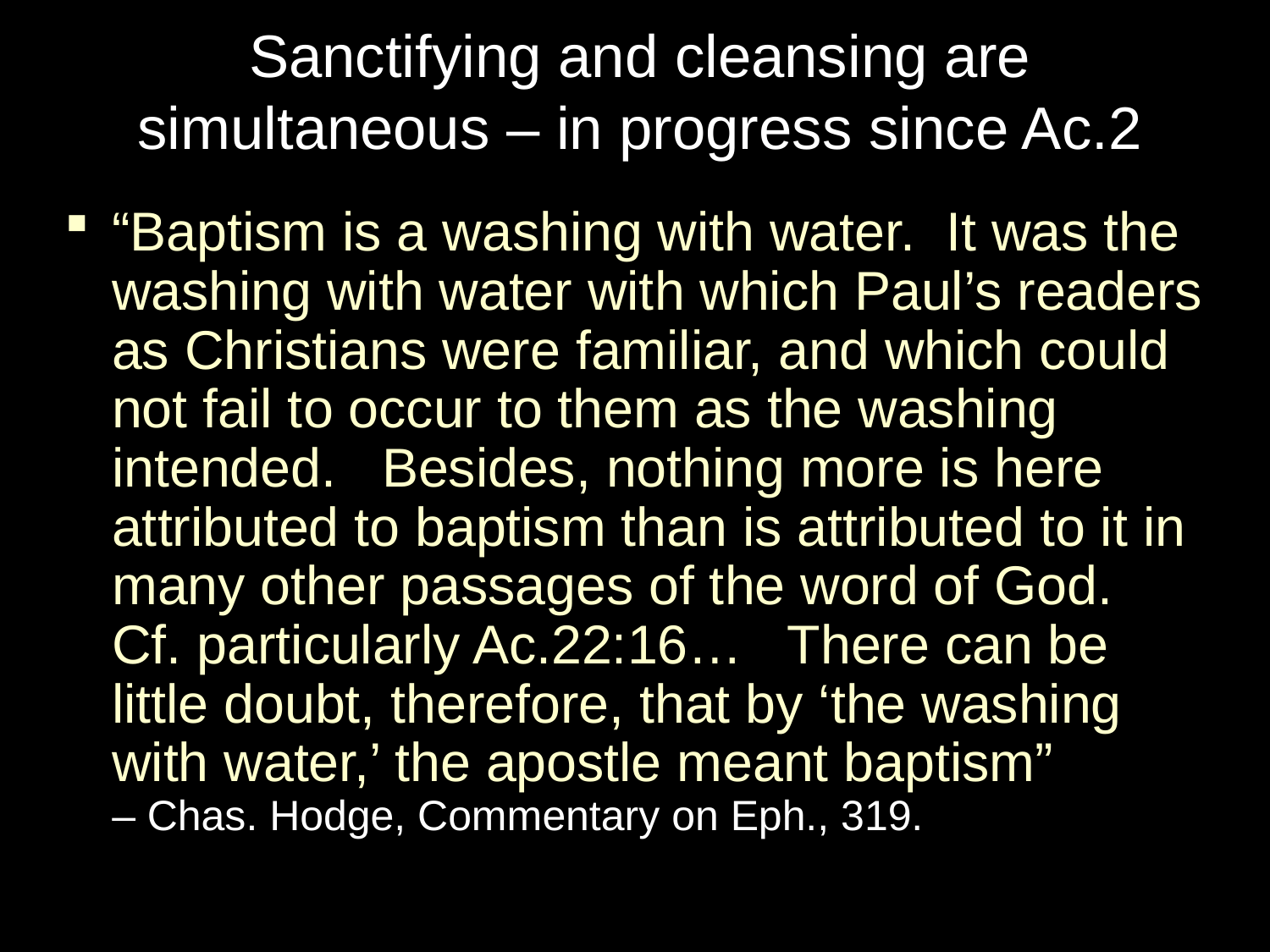

# Sanctifying and cleansing are simultaneous – in progress since Ac.2
“Baptism is a washing with water.  It was the washing with water with which Paul’s readers as Christians were familiar, and which could not fail to occur to them as the washing intended.   Besides, nothing more is here attributed to baptism than is attributed to it in many other passages of the word of God.   Cf. particularly Ac.22:16…   There can be little doubt, therefore, that by ‘the washing with water,’ the apostle meant baptism”
– Chas. Hodge, Commentary on Eph., 319.